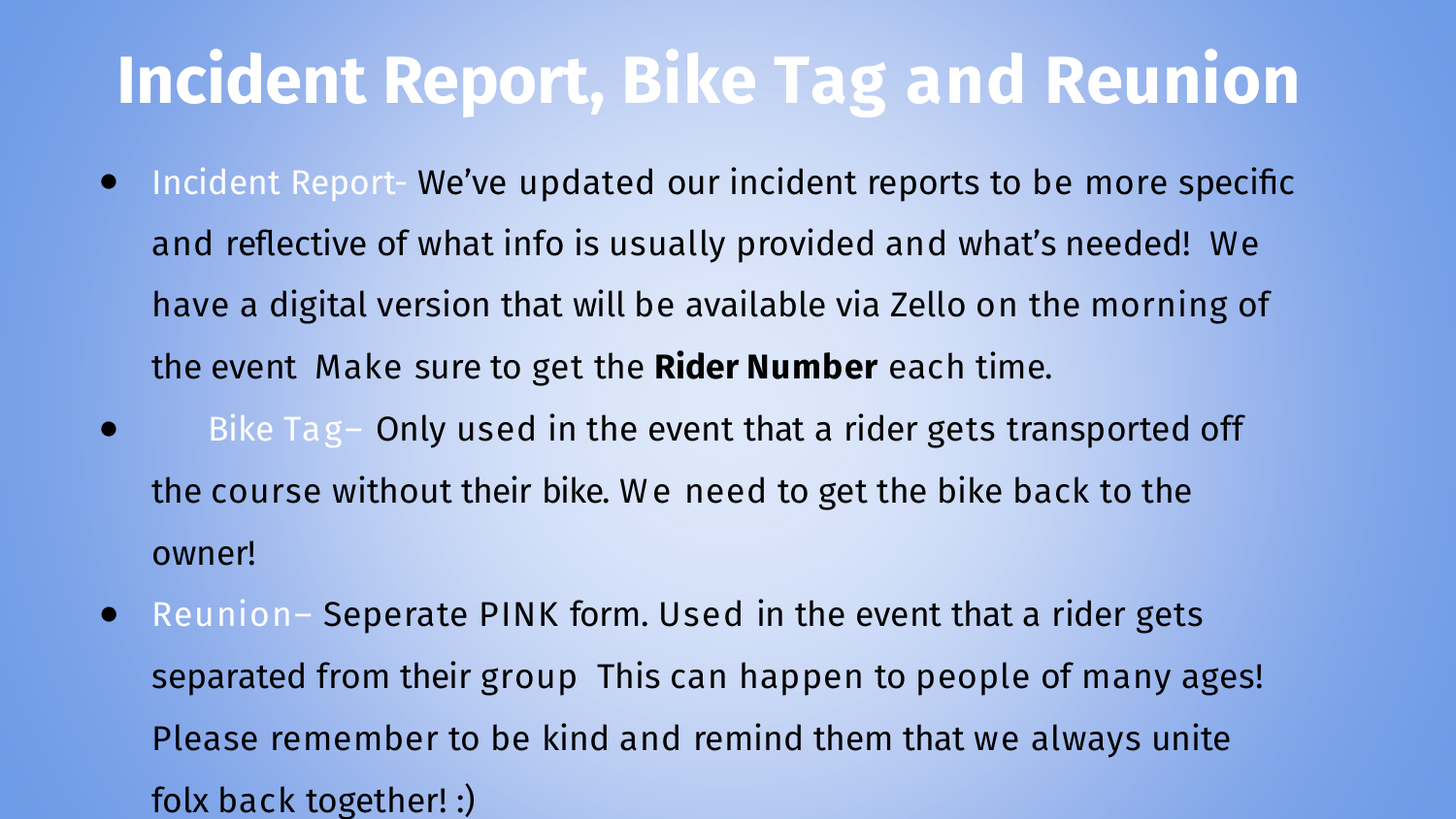

# Incident Report, Bike Tag and Reunion
Incident Report- We’ve updated our incident reports to be more specific and reflective of what info is usually provided and what’s needed! We have a digital version that will be available via Zello on the morning of the event Make sure to get the Rider Number each time.
	Bike Tag– Only used in the event that a rider gets transported off the course without their bike. We need to get the bike back to the owner!
Reunion– Seperate PINK form. Used in the event that a rider gets
separated from their group This can happen to people of many ages! Please remember to be kind and remind them that we always unite folx back together! :)